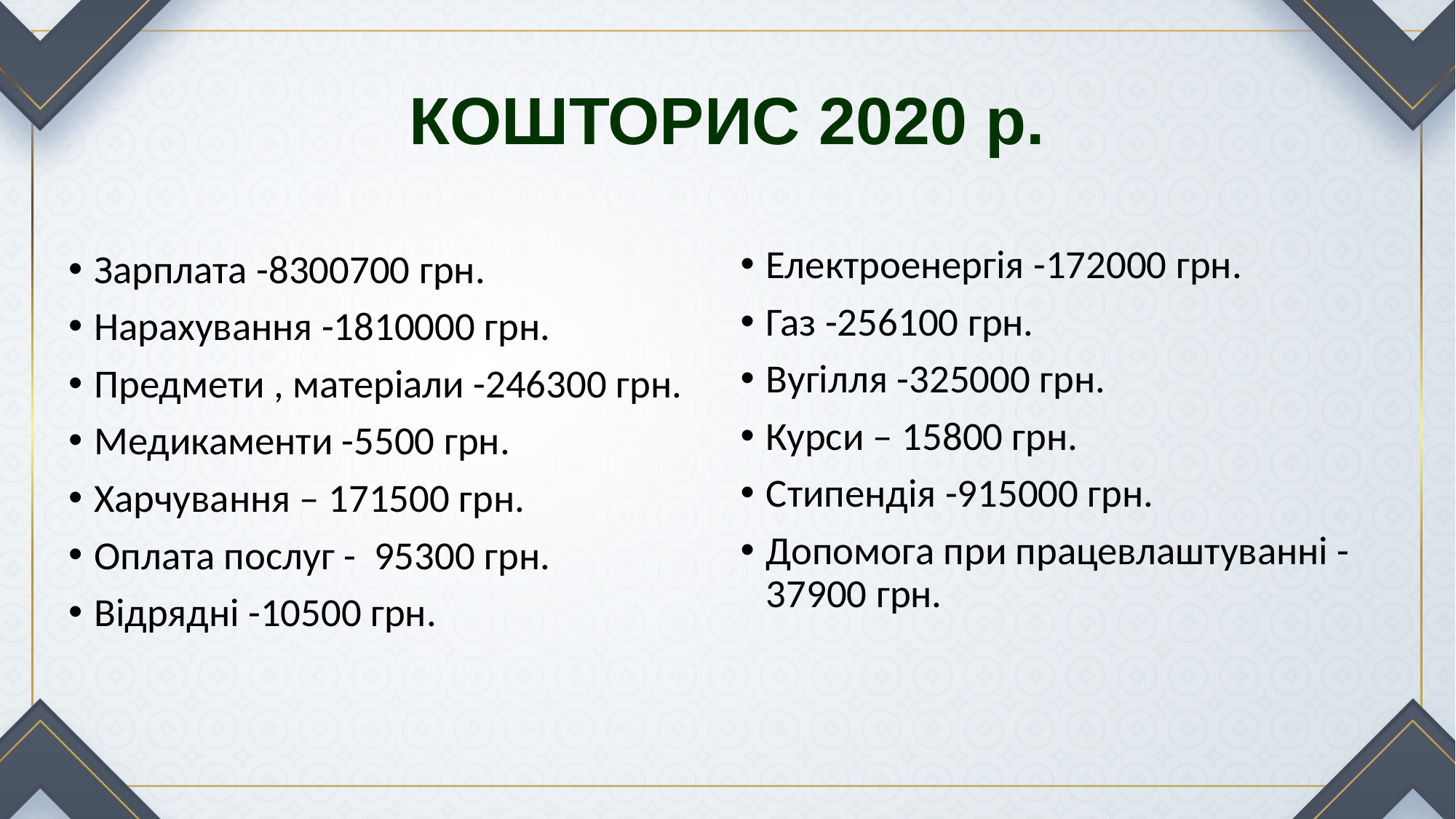

# КОШТОРИС 2020 р.

Зарплата -8300700 грн.
Нарахування -1810000 грн.
Предмети , матеріали -246300 грн.
Медикаменти -5500 грн.
Харчування – 171500 грн.
Оплата послуг -  95300 грн.
Відрядні -10500 грн.

Електроенергія -172000 грн.
Газ -256100 грн.
Вугілля -325000 грн.
Курси – 15800 грн.
Стипендія -915000 грн.
Допомога при працевлаштуванні -37900 грн.